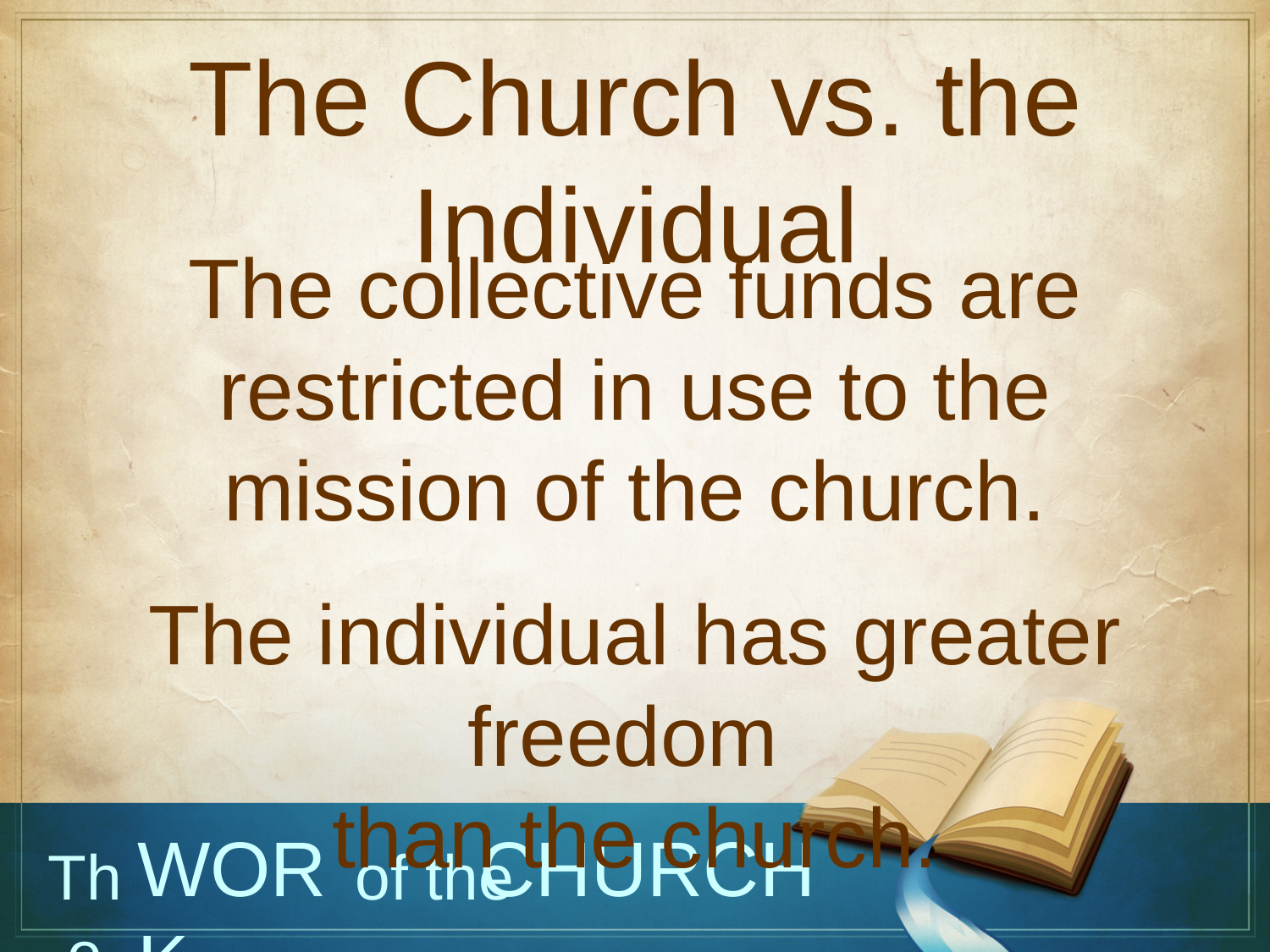

The Church vs. the Individual
The collective funds are restricted in use to the mission of the church.

The individual has greater freedom
than the church.
Work
Church
The
of the